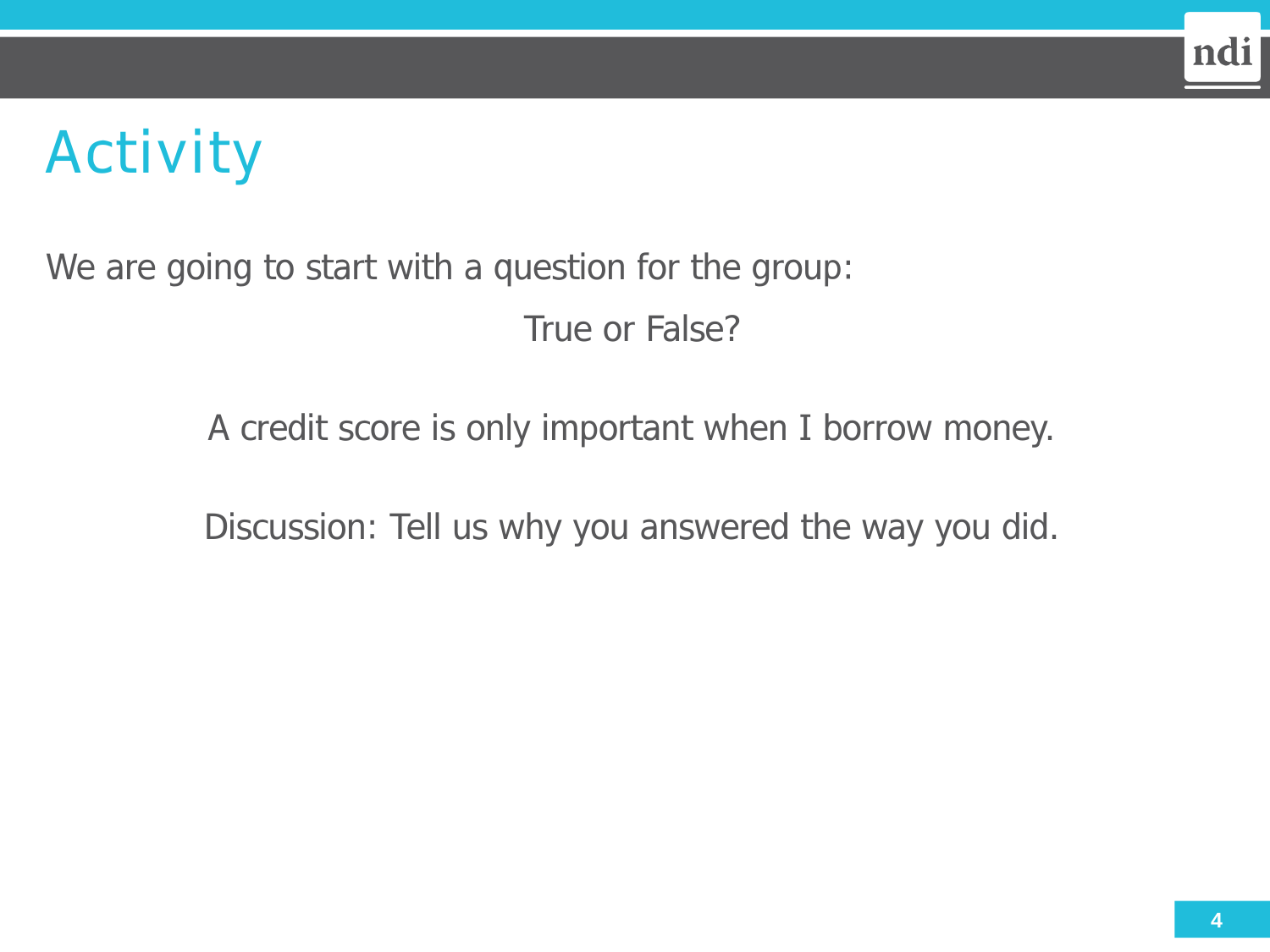

# Activity
We are going to start with a question for the group:
True or False?
A credit score is only important when I borrow money.
Discussion: Tell us why you answered the way you did.
4